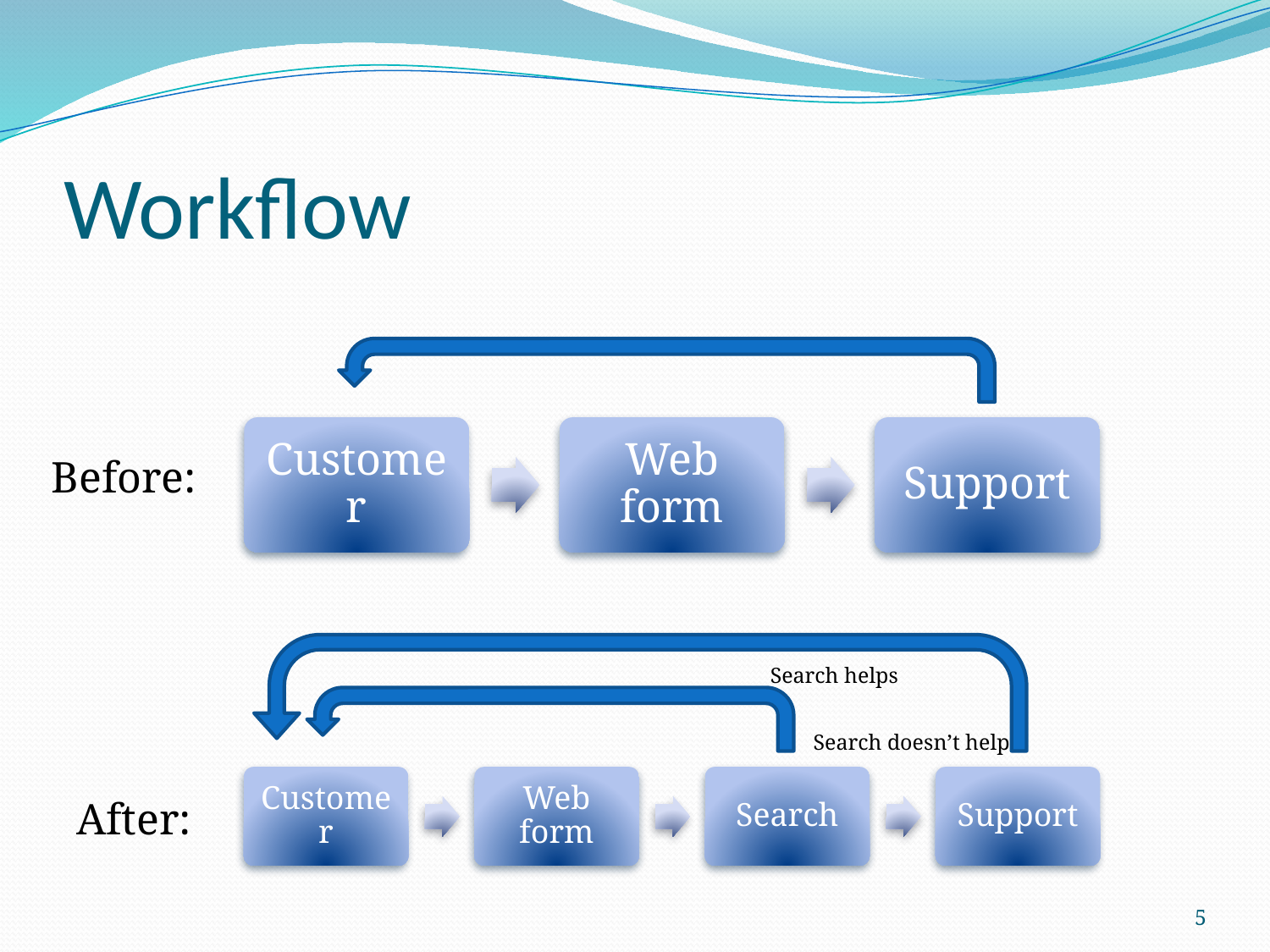

# Workflow

Customer

Web form

Support
Before:

Search helps
Customer

Web form

Search

Support

Search doesn’t help
After:
5